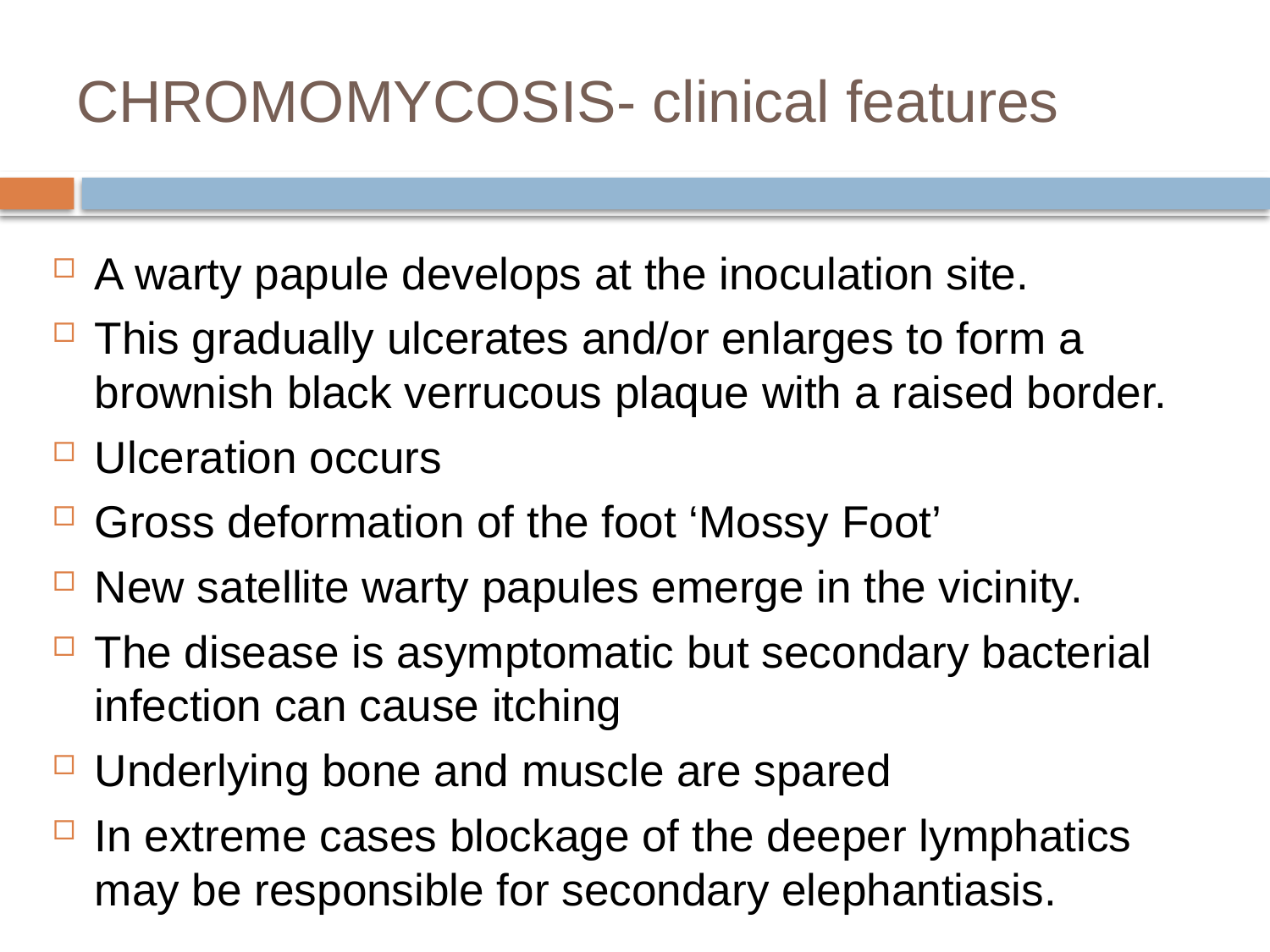

# CHROMOMYCOSIS- clinical features
A warty papule develops at the inoculation site.
This gradually ulcerates and/or enlarges to form a brownish black verrucous plaque with a raised border.
Ulceration occurs
Gross deformation of the foot ‘Mossy Foot’
New satellite warty papules emerge in the vicinity.
The disease is asymptomatic but secondary bacterial infection can cause itching
Underlying bone and muscle are spared
In extreme cases blockage of the deeper lymphatics may be responsible for secondary elephantiasis.